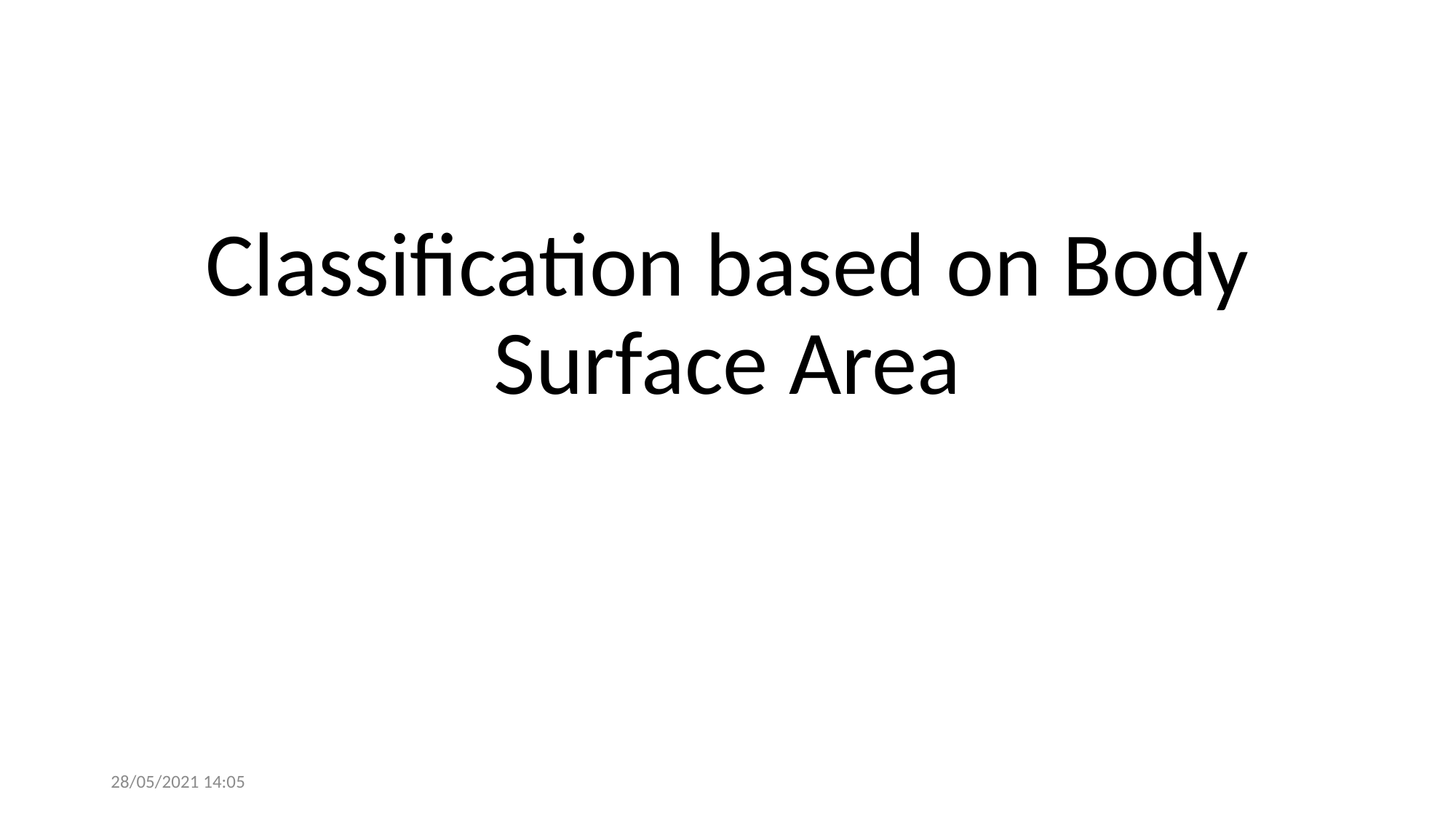

# Classification based on Body Surface Area

28/05/2021 14:05